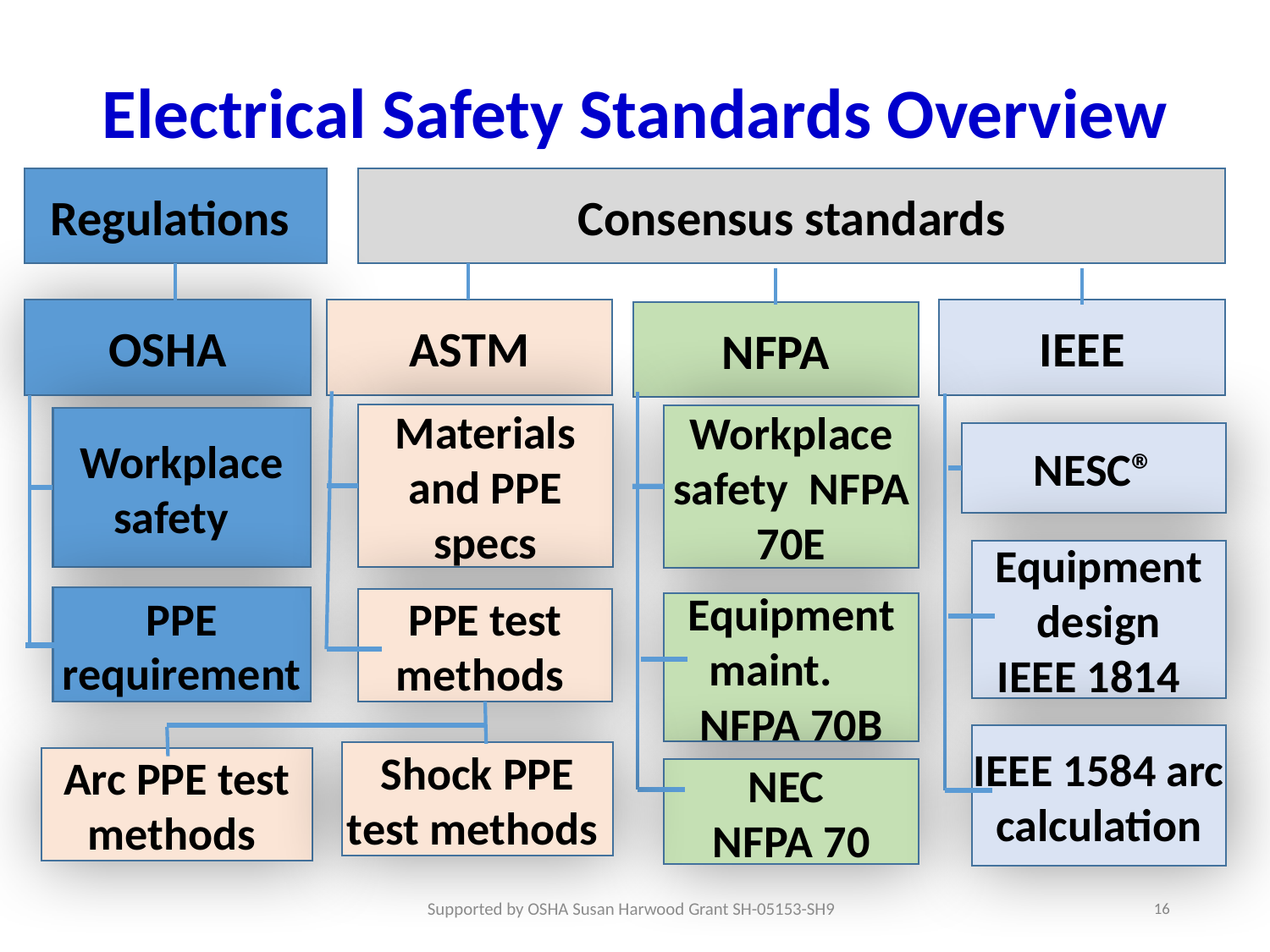

# Electrical Safety Standards Overview
Regulations
Consensus standards
OSHA
IEEE
ASTM
NFPA
Materials and PPE specs
Workplace safety  NFPA 70E
Workplace safety
NESC®
Equipment design
IEEE 1814
PPE requirement
PPE test methods
Equipment maint.     NFPA 70B
IEEE 1584 arc calculation
Shock PPE test methods
Arc PPE test methods
NEC
NFPA 70
16
Supported by OSHA Susan Harwood Grant SH-05153-SH9